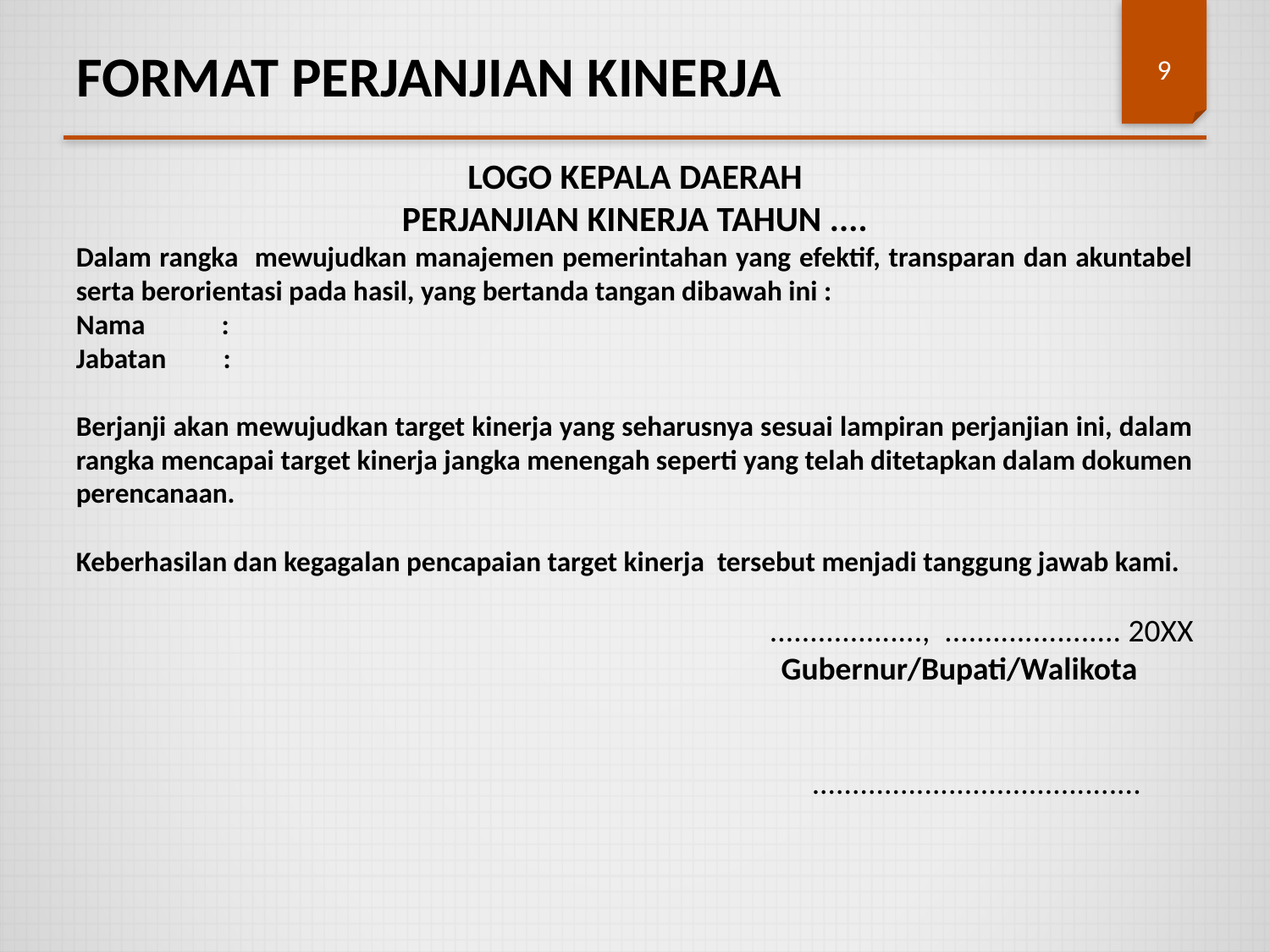

FORMAT PERJANJIAN KINERJA
9
LOGO KEPALA DAERAH
PERJANJIAN KINERJA TAHUN ....
Dalam rangka  mewujudkan manajemen pemerintahan yang efektif, transparan dan akuntabel serta berorientasi pada hasil, yang bertanda tangan dibawah ini :
Nama            :
Jabatan         :

Berjanji akan mewujudkan target kinerja yang seharusnya sesuai lampiran perjanjian ini, dalam rangka mencapai target kinerja jangka menengah seperti yang telah ditetapkan dalam dokumen perencanaan.

Keberhasilan dan kegagalan pencapaian target kinerja  tersebut menjadi tanggung jawab kami.

...................,  ...................... 20XX
                                                                                                  Gubernur/Bupati/Walikota

                                                        		              .........................................